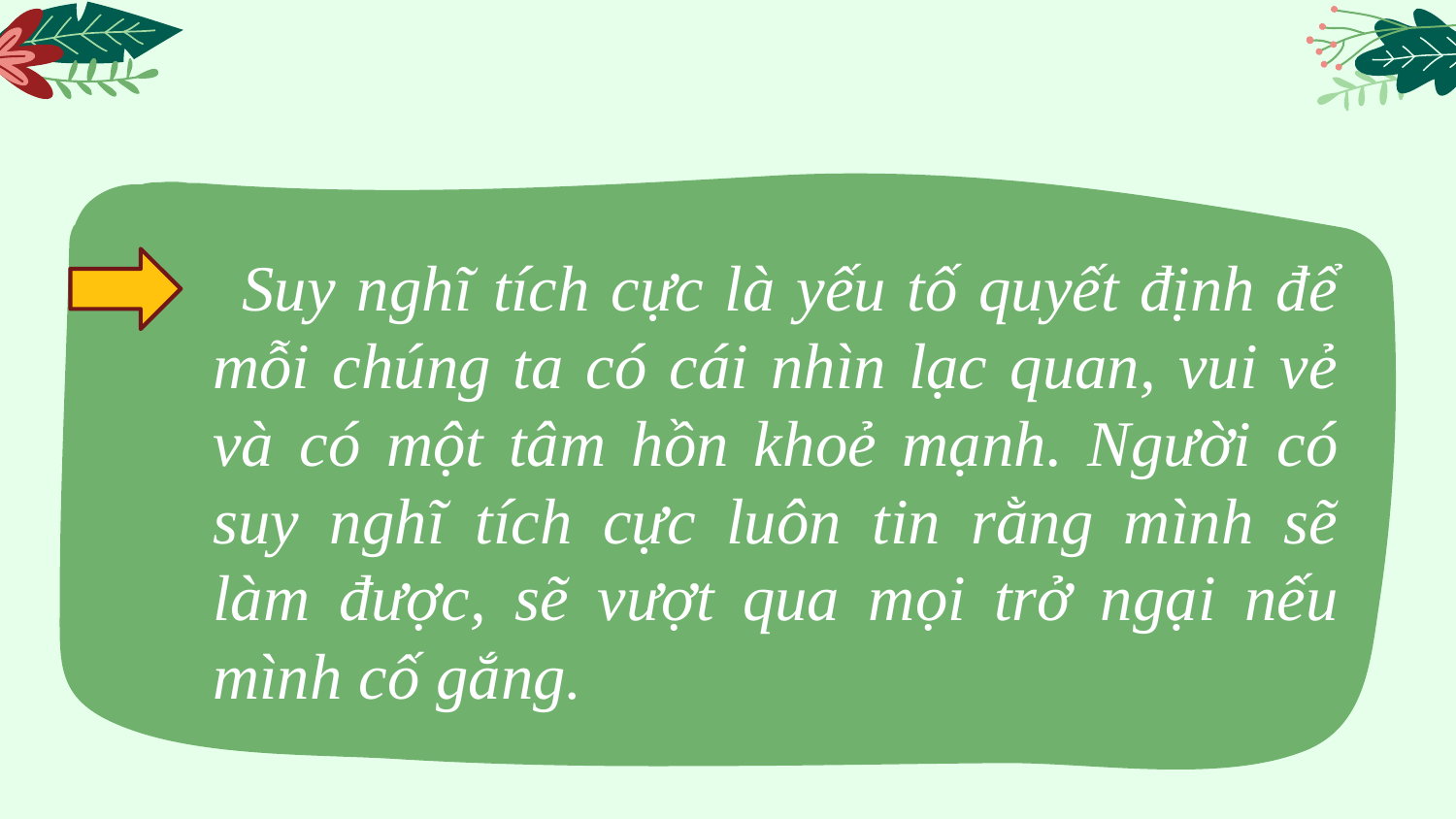

Suy nghĩ tích cực là yếu tố quyết định để mỗi chúng ta có cái nhìn lạc quan, vui vẻ và có một tâm hồn khoẻ mạnh. Người có suy nghĩ tích cực luôn tin rằng mình sẽ làm được, sẽ vượt qua mọi trở ngại nếu mình cố gắng.